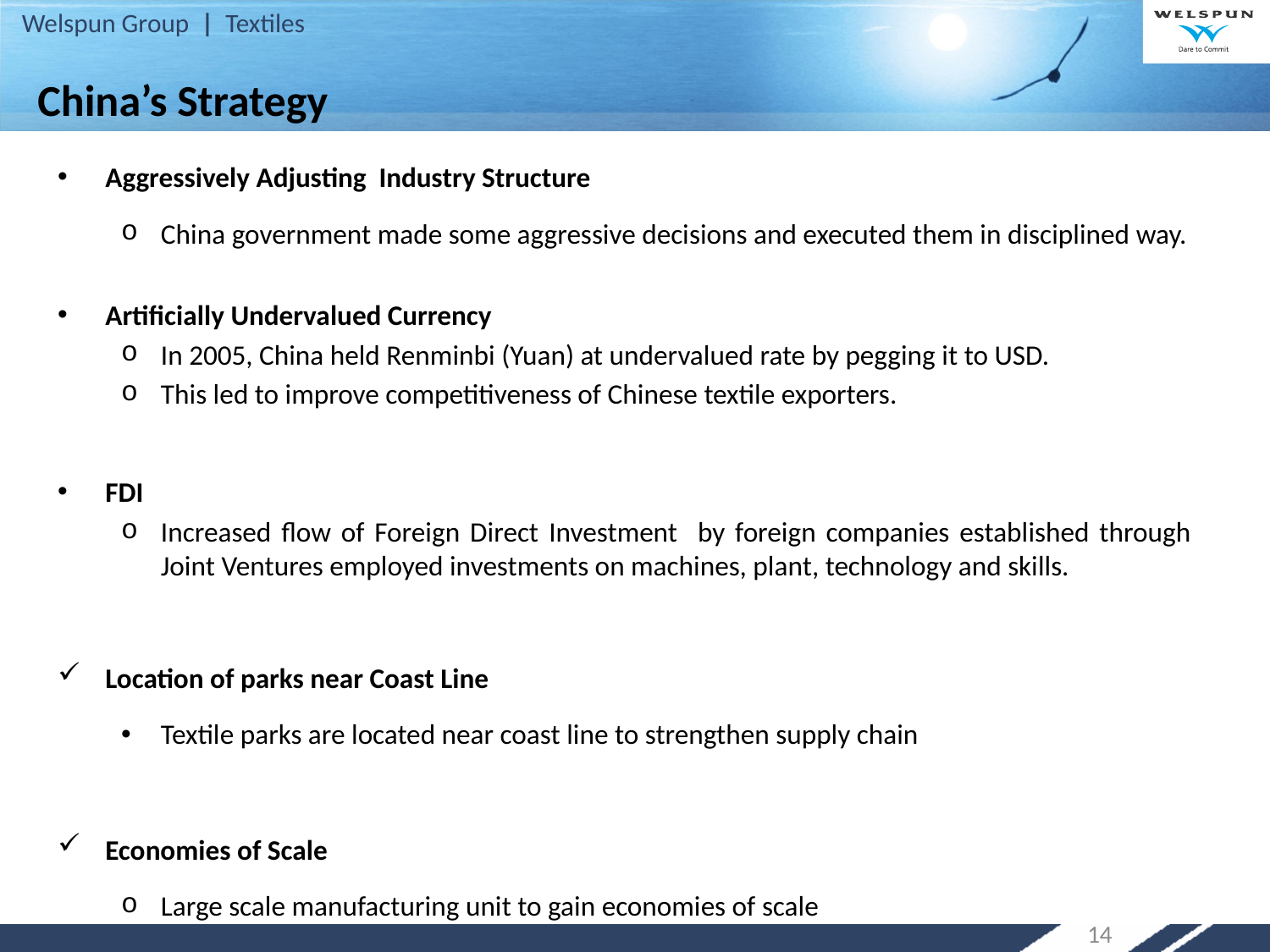

# China’s Strategy
Aggressively Adjusting  Industry Structure
China government made some aggressive decisions and executed them in disciplined way.

Artificially Undervalued Currency
In 2005, China held Renminbi (Yuan) at undervalued rate by pegging it to USD.
This led to improve competitiveness of Chinese textile exporters.

FDI
Increased flow of Foreign Direct Investment  by foreign companies established through Joint Ventures employed investments on machines, plant, technology and skills.

Location of parks near Coast Line
Textile parks are located near coast line to strengthen supply chain

Economies of Scale
Large scale manufacturing unit to gain economies of scale

14